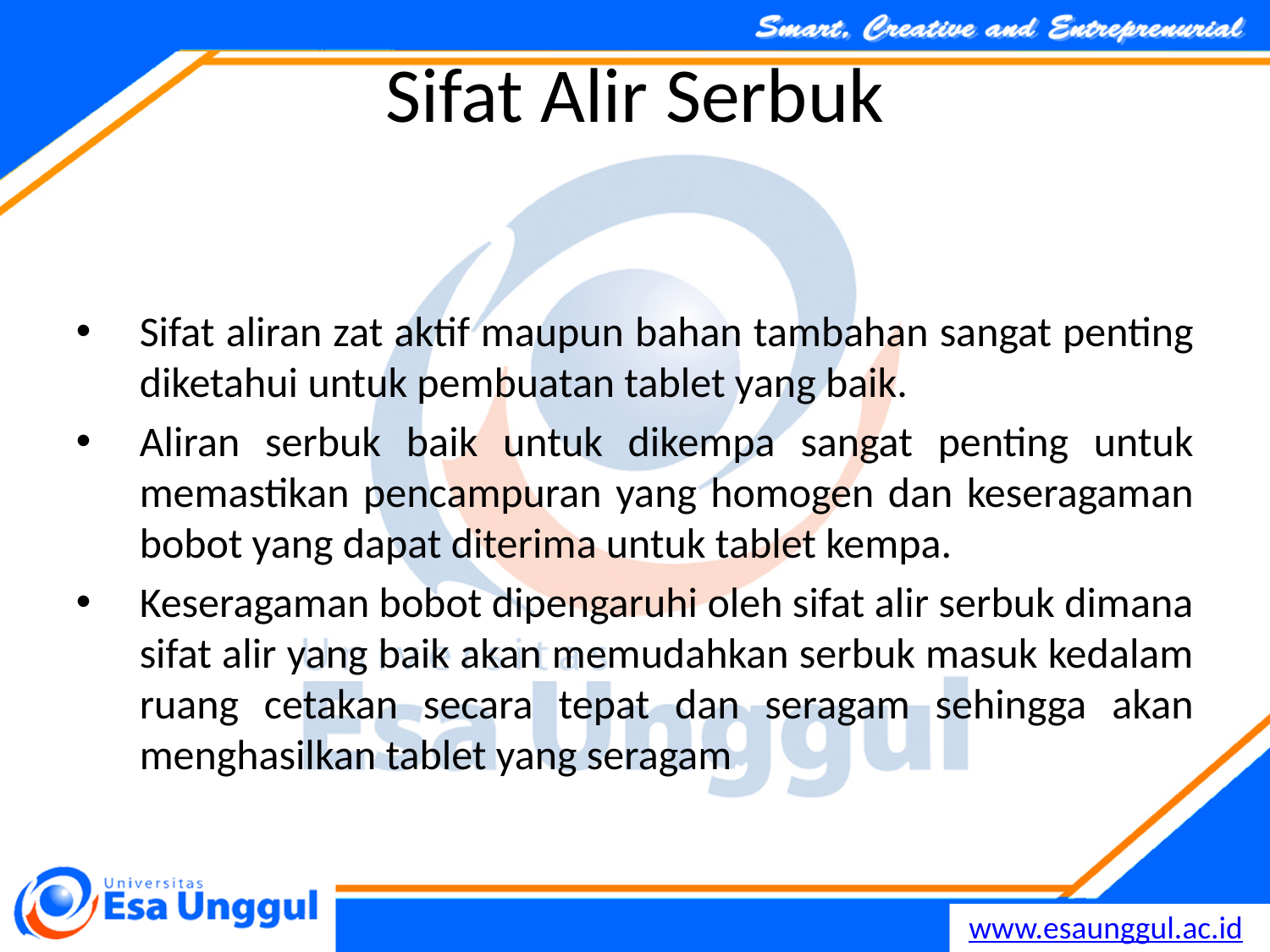

# Sifat Alir Serbuk

Sifat aliran zat aktif maupun bahan tambahan sangat penting diketahui untuk pembuatan tablet yang baik.
Aliran serbuk baik untuk dikempa sangat penting untuk memastikan pencampuran yang homogen dan keseragaman bobot yang dapat diterima untuk tablet kempa.
Keseragaman bobot dipengaruhi oleh sifat alir serbuk dimana sifat alir yang baik akan memudahkan serbuk masuk kedalam ruang cetakan secara tepat dan seragam sehingga akan menghasilkan tablet yang seragam.